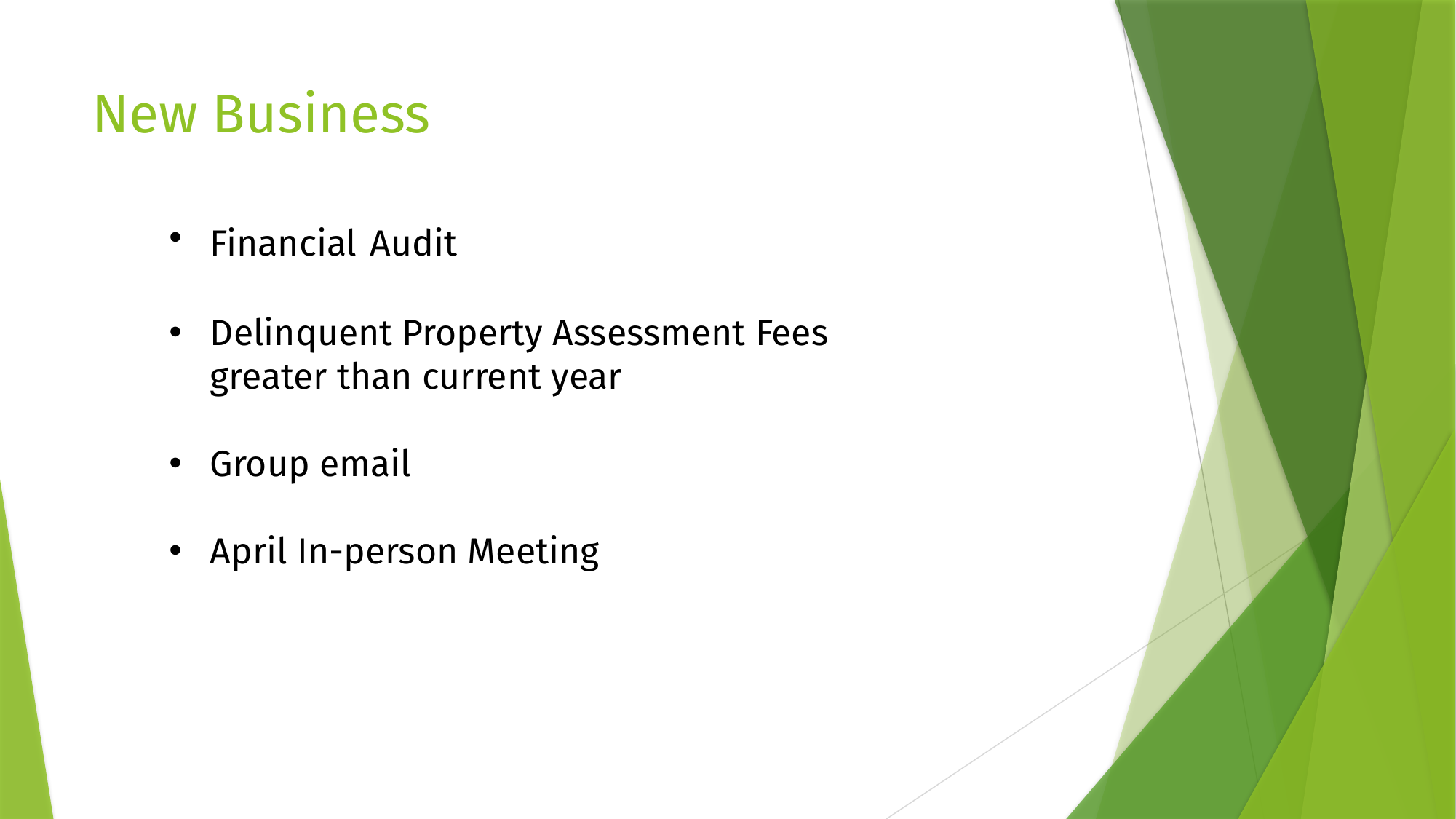

# New Business
Financial Audit

Delinquent Property Assessment Fees greater than current year

Group email

April In-person Meeting